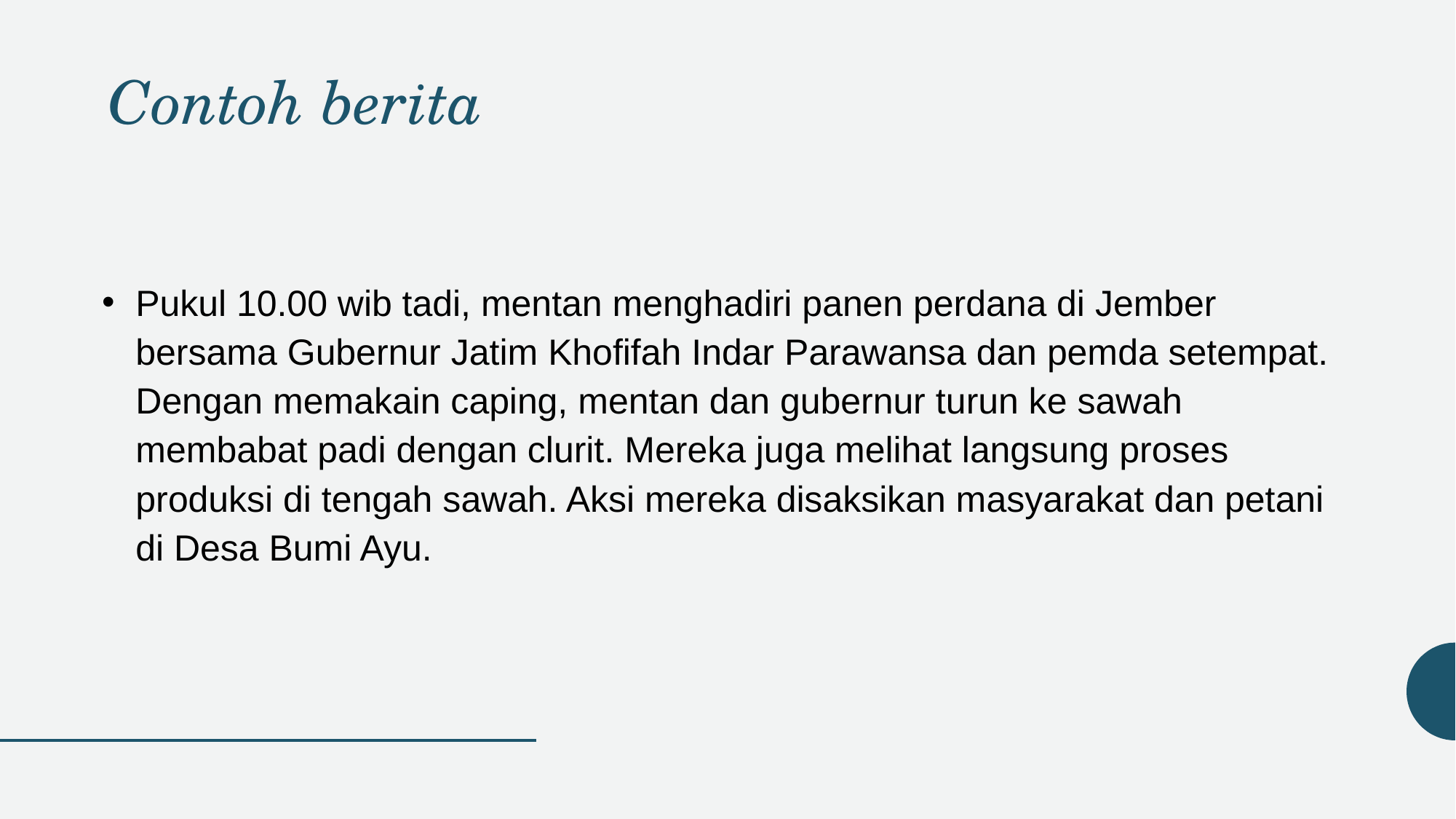

# Contoh berita
Pukul 10.00 wib tadi, mentan menghadiri panen perdana di Jember bersama Gubernur Jatim Khofifah Indar Parawansa dan pemda setempat. Dengan memakain caping, mentan dan gubernur turun ke sawah membabat padi dengan clurit. Mereka juga melihat langsung proses produksi di tengah sawah. Aksi mereka disaksikan masyarakat dan petani di Desa Bumi Ayu.